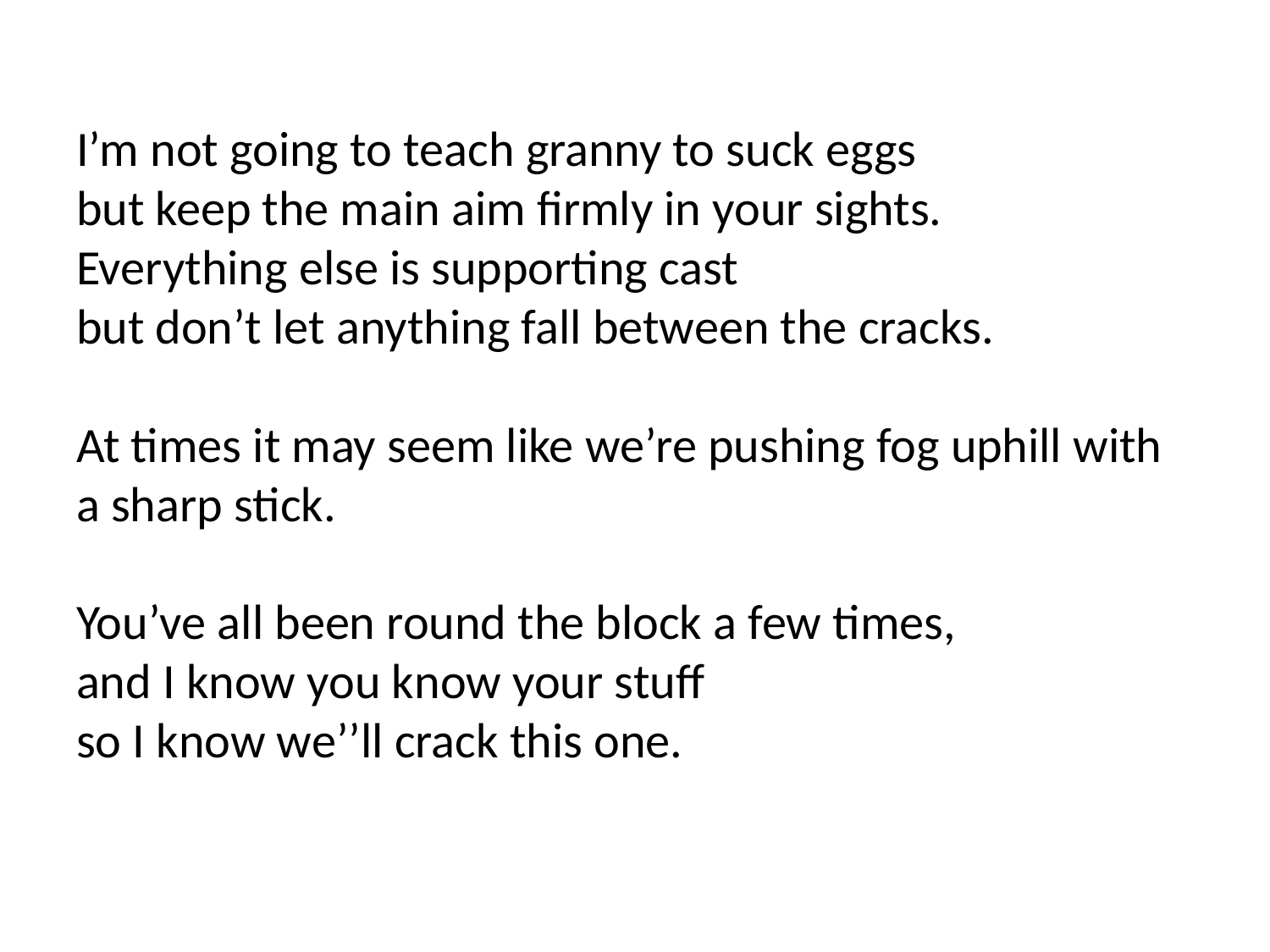

# I’m not going to teach granny to suck eggs but keep the main aim firmly in your sights. Everything else is supporting cast but don’t let anything fall between the cracks. At times it may seem like we’re pushing fog uphill with a sharp stick. You’ve all been round the block a few times, and I know you know your stuff so I know we’’ll crack this one.